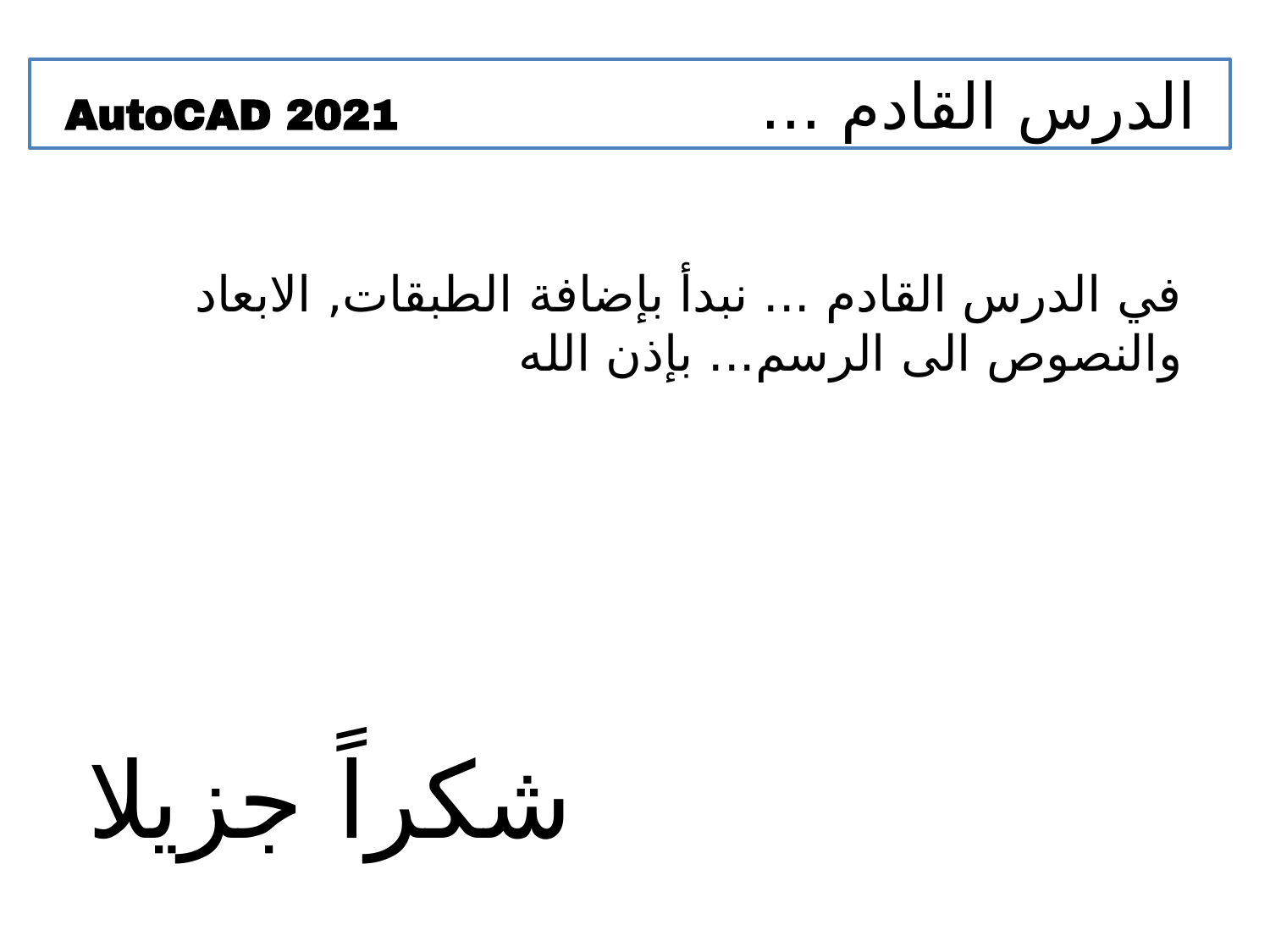

الدرس القادم ...                  AutoCAD 2021
في الدرس القادم ... نبدأ بإضافة الطبقات, الابعاد والنصوص الى الرسم... بإذن الله
شكراً جزيلا